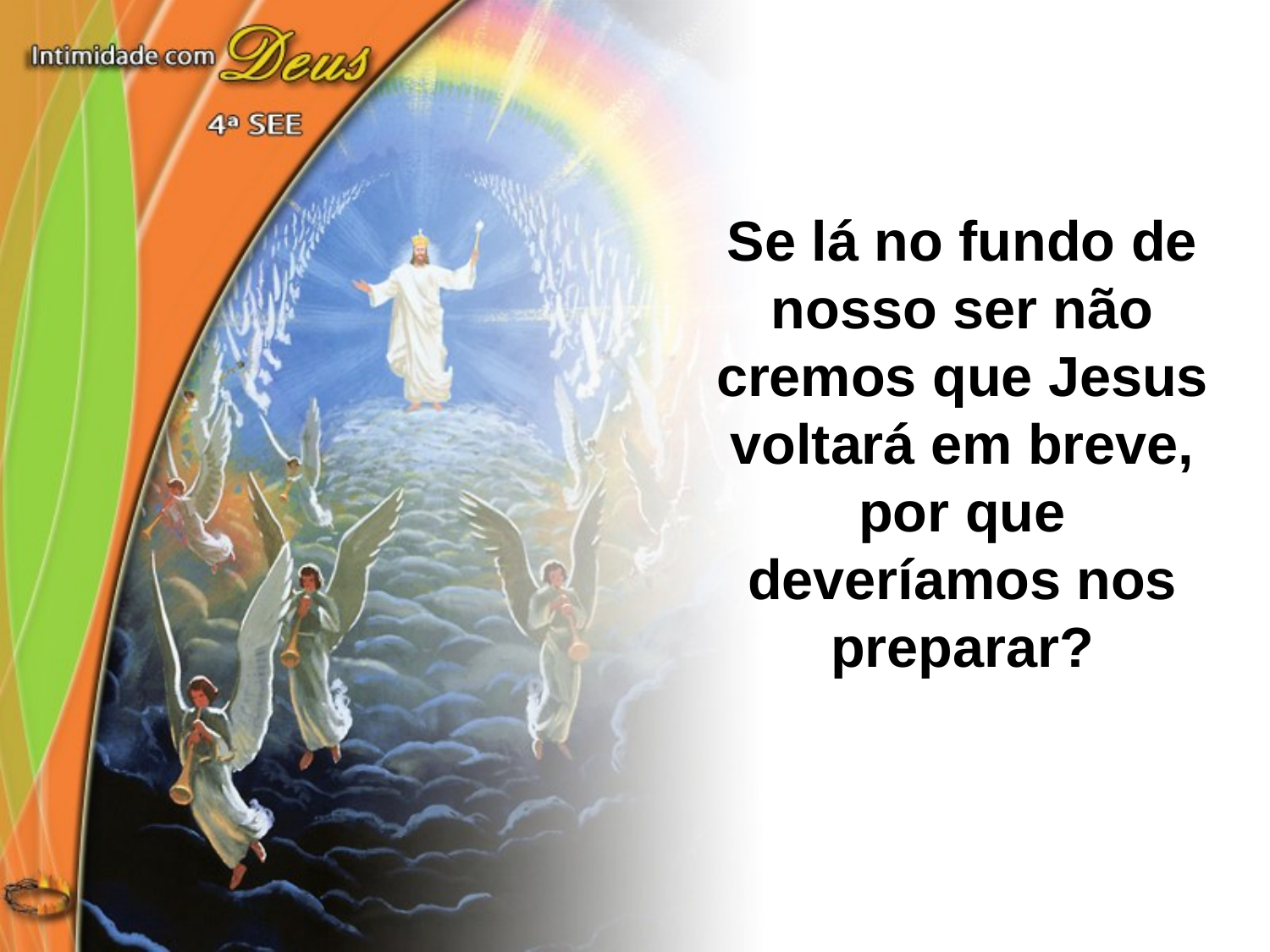

Se lá no fundo de nosso ser não
cremos que Jesus voltará em breve, por que deveríamos nos preparar?